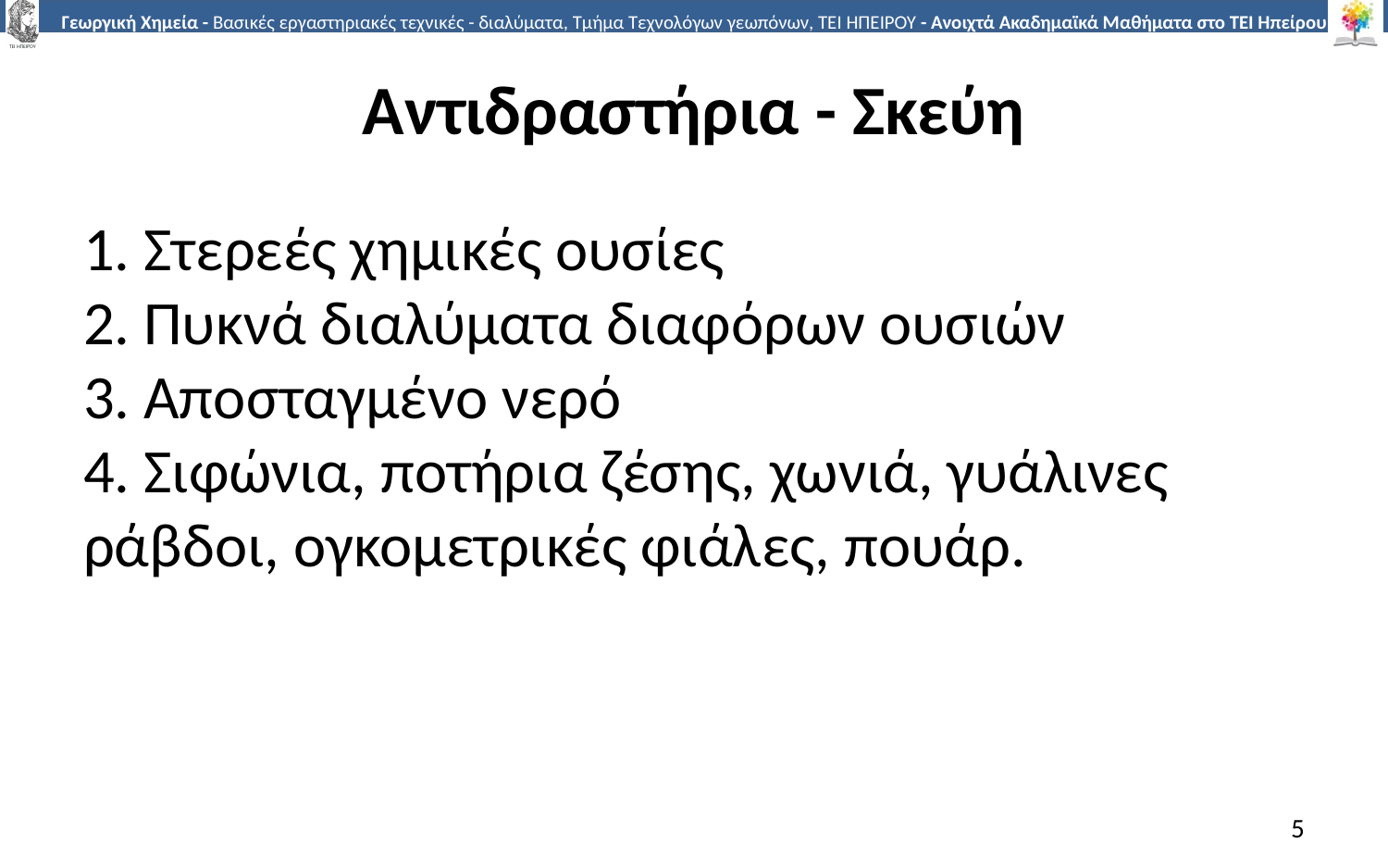

# Αντιδραστήρια - Σκεύη
1. Στερεές χημικές ουσίες
2. Πυκνά διαλύματα διαφόρων ουσιών
3. Αποσταγμένο νερό
4. Σιφώνια, ποτήρια ζέσης, χωνιά, γυάλινες ράβδοι, ογκομετρικές φιάλες, πουάρ.

5